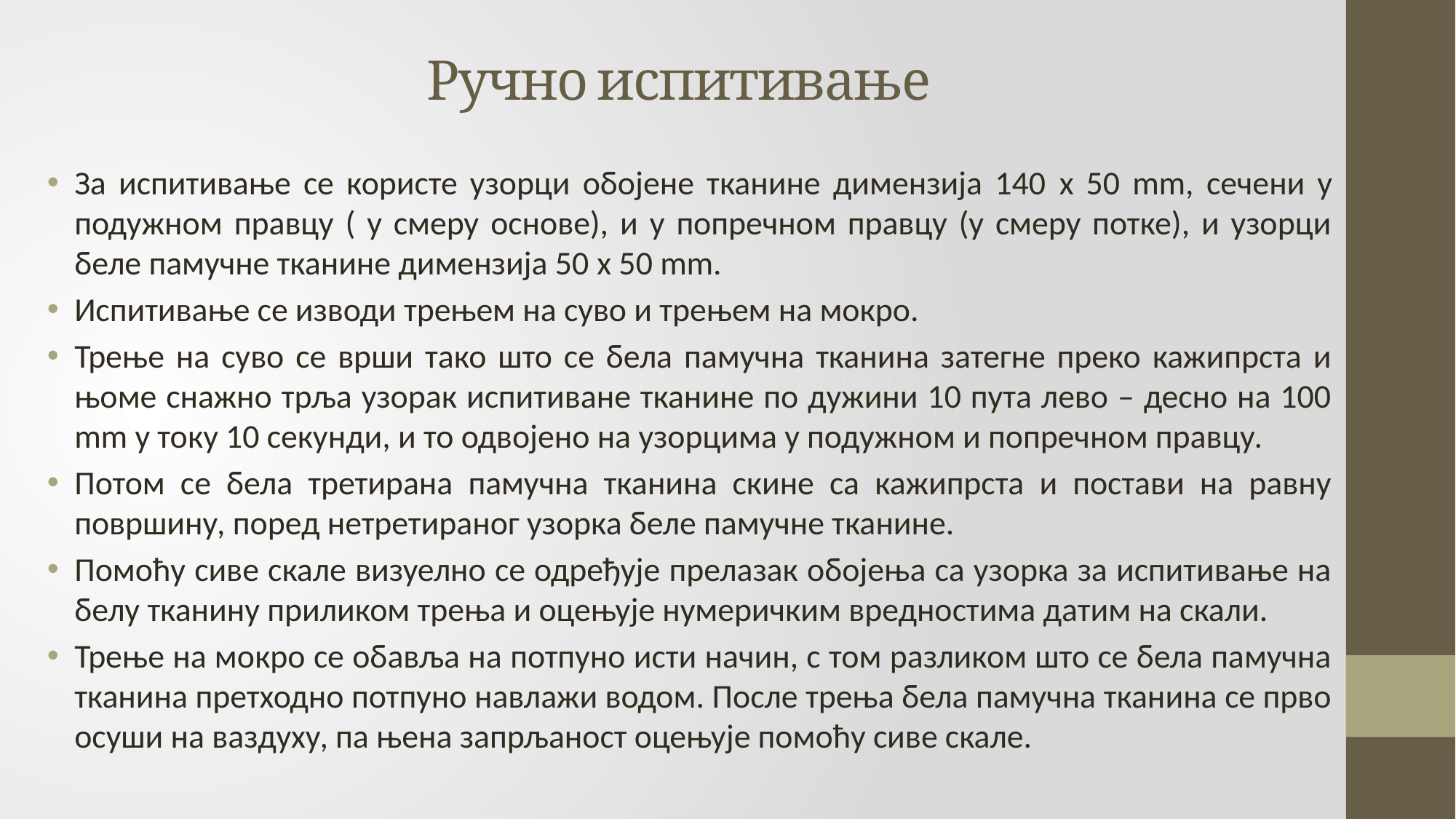

# Ручно испитивање
За испитивање се користе узорци обојене тканине димензија 140 x 50 mm, сечени у подужном правцу ( у смеру основе), и у попречном правцу (у смеру потке), и узорци беле памучне тканине димензија 50 x 50 mm.
Испитивање се изводи трењем на суво и трењем на мокро.
Трење на суво се врши тако што се бела памучна тканина затегне преко кажипрста и њоме снажно трља узорак испитиване тканине по дужини 10 пута лево – десно на 100 mm у току 10 секунди, и то одвојено на узорцима у подужном и попречном правцу.
Потом се бела третирана памучна тканина скине са кажипрста и постави на равну површину, поред нетретираног узорка беле памучне тканине.
Помоћу сиве скале визуелно се одређује прелазак обојења са узорка за испитивање на белу тканину приликом трења и оцењује нумеричким вредностима датим на скали.
Трење на мокро се обавља на потпуно исти начин, с том разликом што се бела памучна тканина претходно потпуно навлажи водом. После трења бела памучна тканина се прво осуши на ваздуху, па њена запрљаност оцењује помоћу сиве скале.